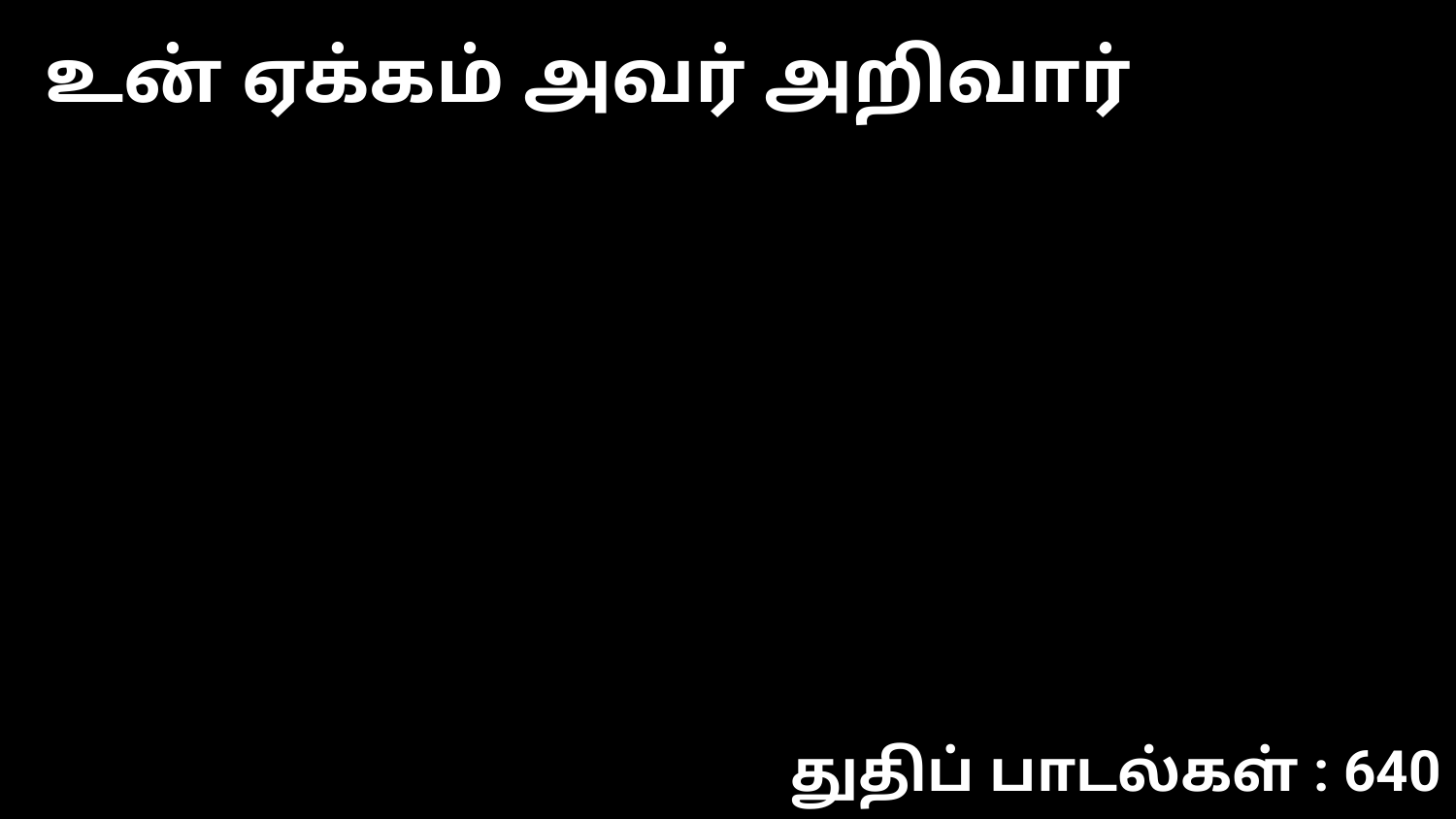

உன் ஏக்கம் அவர் அறிவார்
துதிப் பாடல்கள் : 640